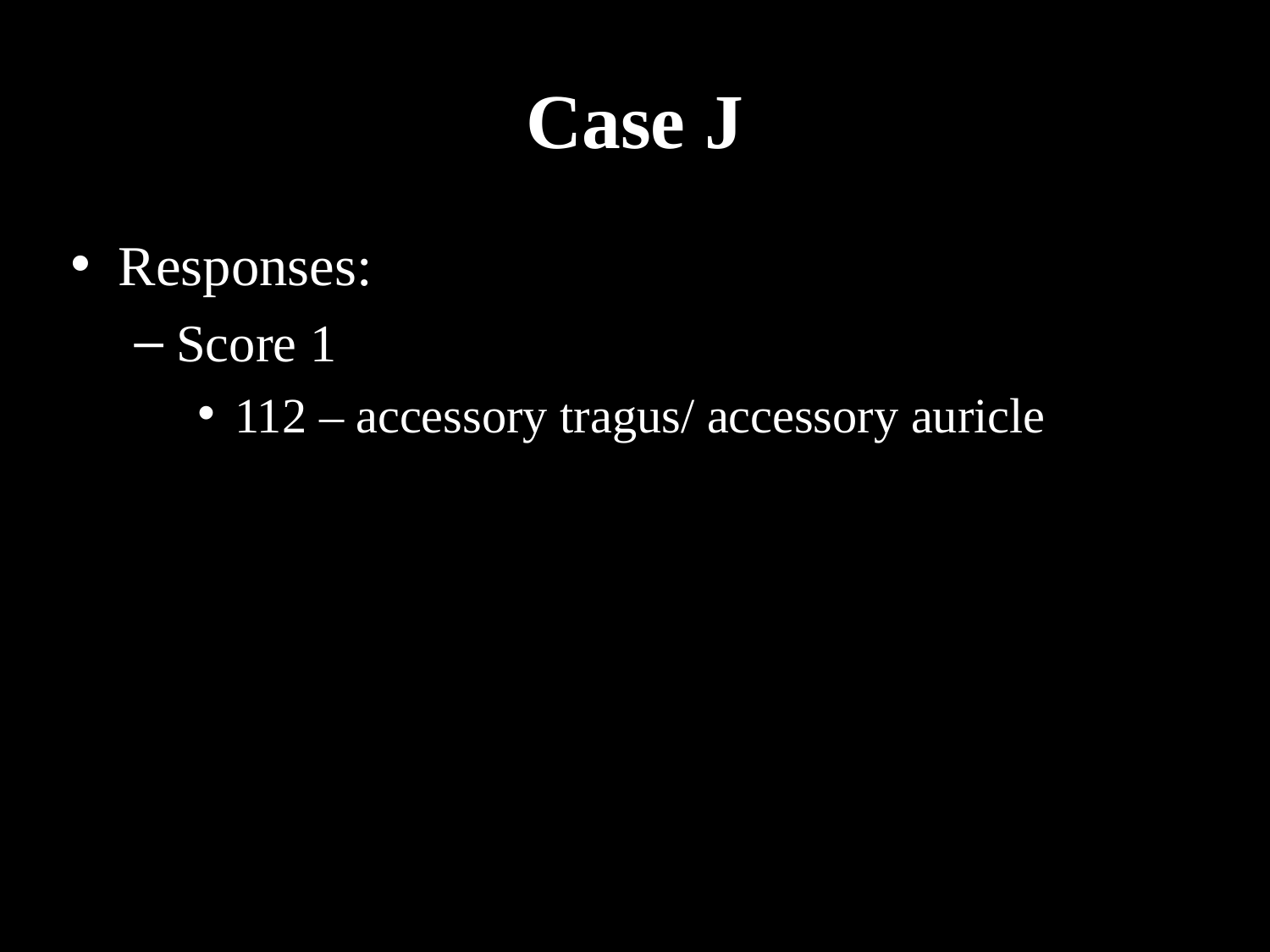

# Case J
Responses:
Score 1
112 – accessory tragus/ accessory auricle